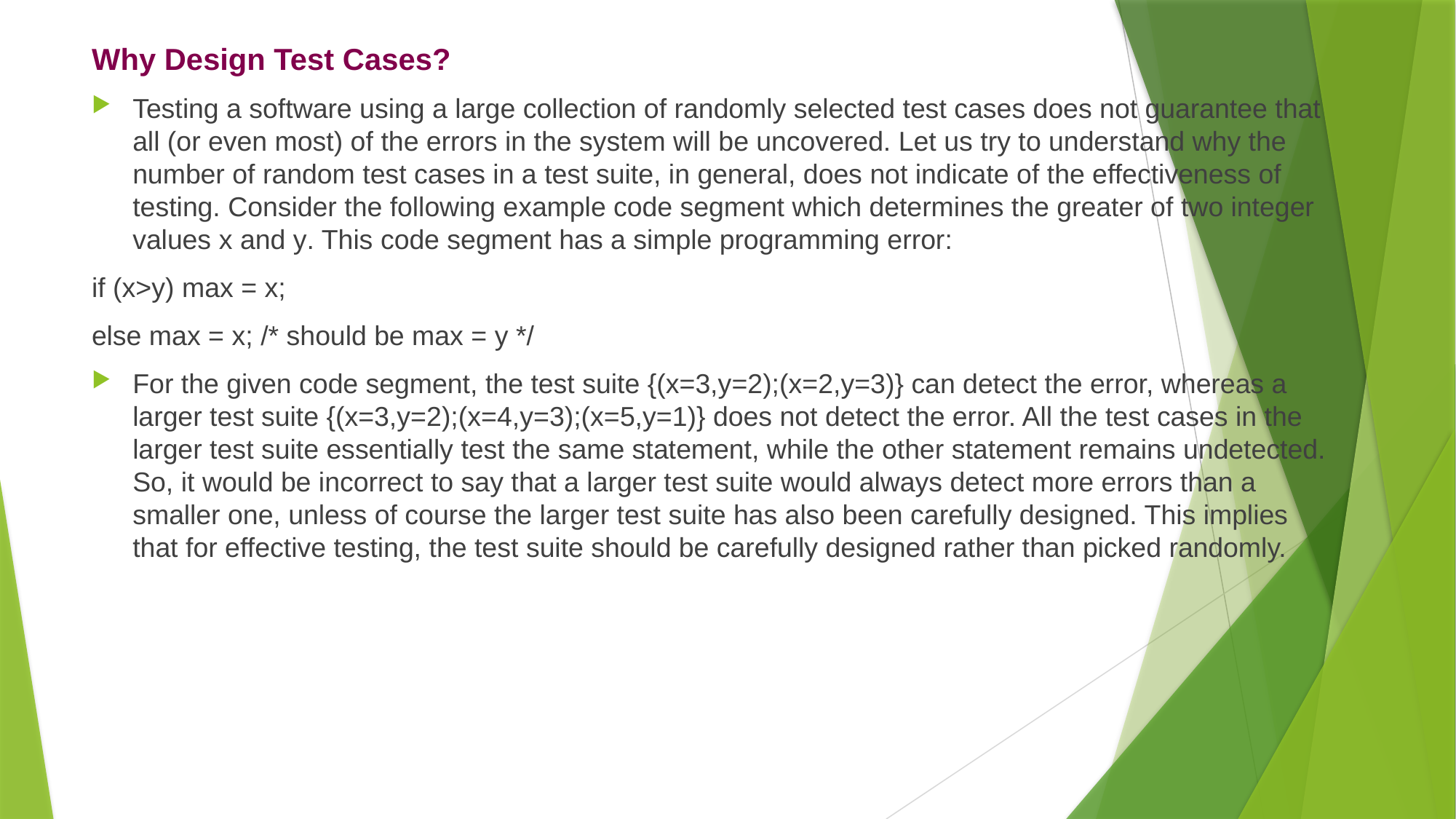

Why Design Test Cases?
Testing a software using a large collection of randomly selected test cases does not guarantee that all (or even most) of the errors in the system will be uncovered. Let us try to understand why the number of random test cases in a test suite, in general, does not indicate of the effectiveness of testing. Consider the following example code segment which determines the greater of two integer values x and y. This code segment has a simple programming error:
if (x>y) max = x;
else max = x; /* should be max = y */
For the given code segment, the test suite {(x=3,y=2);(x=2,y=3)} can detect the error, whereas a larger test suite {(x=3,y=2);(x=4,y=3);(x=5,y=1)} does not detect the error. All the test cases in the larger test suite essentially test the same statement, while the other statement remains undetected. So, it would be incorrect to say that a larger test suite would always detect more errors than a smaller one, unless of course the larger test suite has also been carefully designed. This implies that for effective testing, the test suite should be carefully designed rather than picked randomly.